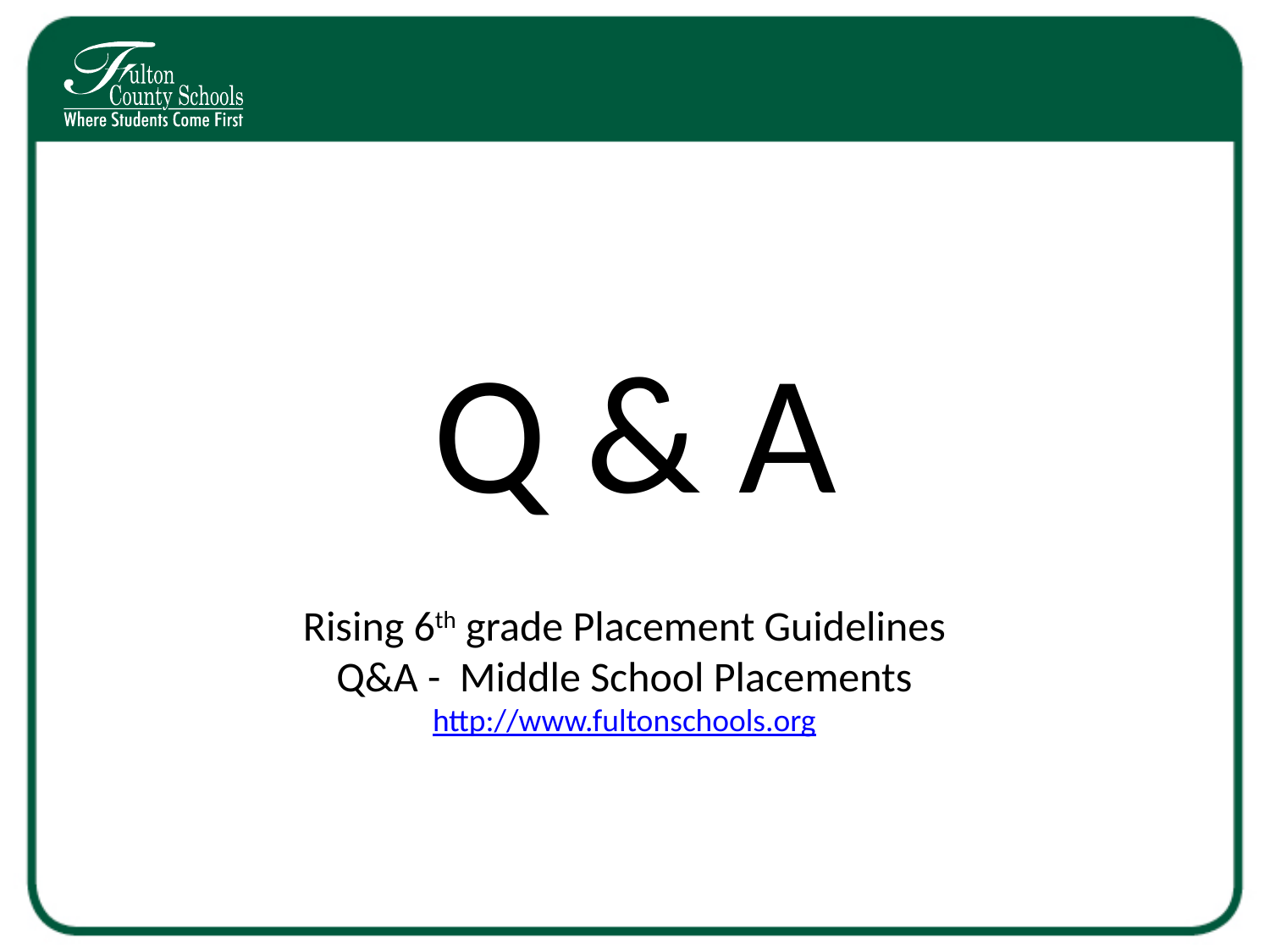

Q & A
Rising 6th grade Placement Guidelines
Q&A -  Middle School Placements
http://www.fultonschools.org